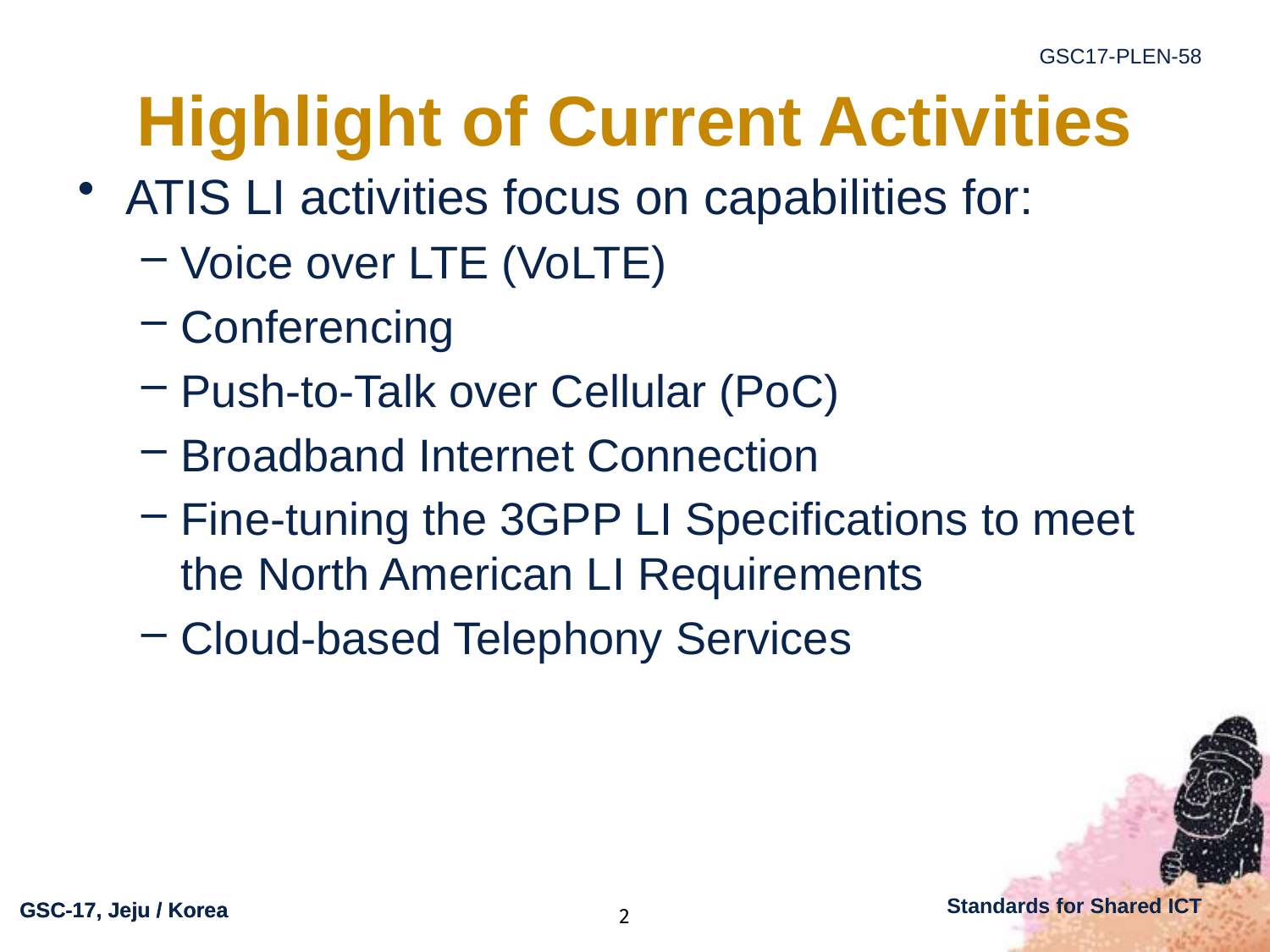

# Highlight of Current Activities
ATIS LI activities focus on capabilities for:
Voice over LTE (VoLTE)
Conferencing
Push-to-Talk over Cellular (PoC)
Broadband Internet Connection
Fine-tuning the 3GPP LI Specifications to meet the North American LI Requirements
Cloud-based Telephony Services
2